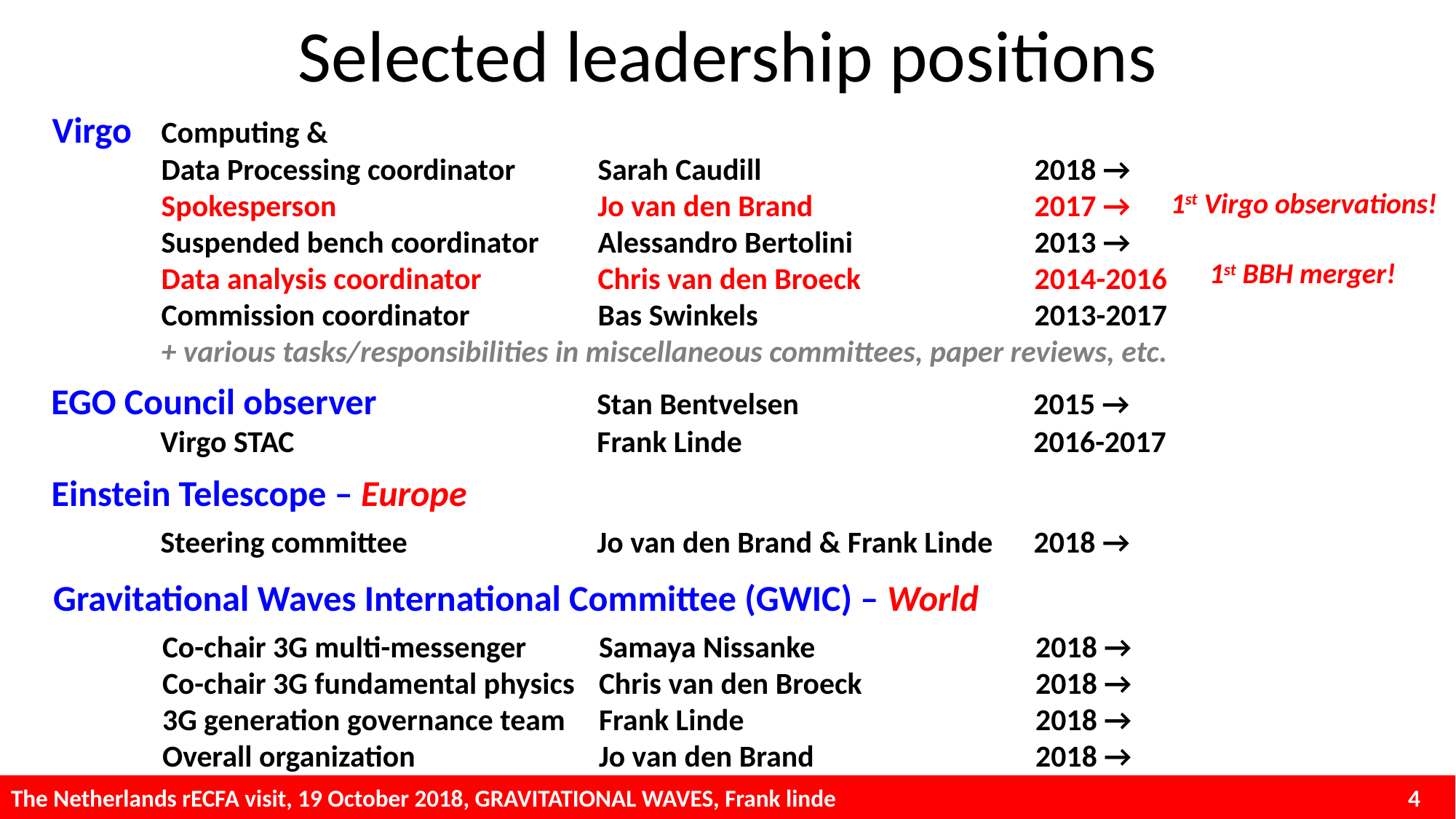

# Selected leadership positions
Virgo	Computing &
	Data Processing coordinator	Sarah Caudill			2018 →
	Spokesperson			Jo van den Brand			2017 →
	Suspended bench coordinator	Alessandro Bertolini		2013 →
	Data analysis coordinator 		Chris van den Broeck		2014-2016
	Commission coordinator		Bas Swinkels			2013-2017
	+ various tasks/responsibilities in miscellaneous committees, paper reviews, etc.
1st Virgo observations!
1st BBH merger!
EGO Council observer			Stan Bentvelsen			2015 →
	Virgo STAC			Frank Linde			2016-2017
Einstein Telescope – Europe

	Steering committee		Jo van den Brand & Frank Linde	2018 →
Gravitational Waves International Committee (GWIC) – World

	Co-chair 3G multi-messenger	Samaya Nissanke			2018 →
	Co-chair 3G fundamental physics	Chris van den Broeck		2018 →
	3G generation governance team	Frank Linde			2018 →
	Overall organization		Jo van den Brand			2018 →
The Netherlands rECFA visit, 19 October 2018, GRAVITATIONAL WAVES, Frank linde				                                    4